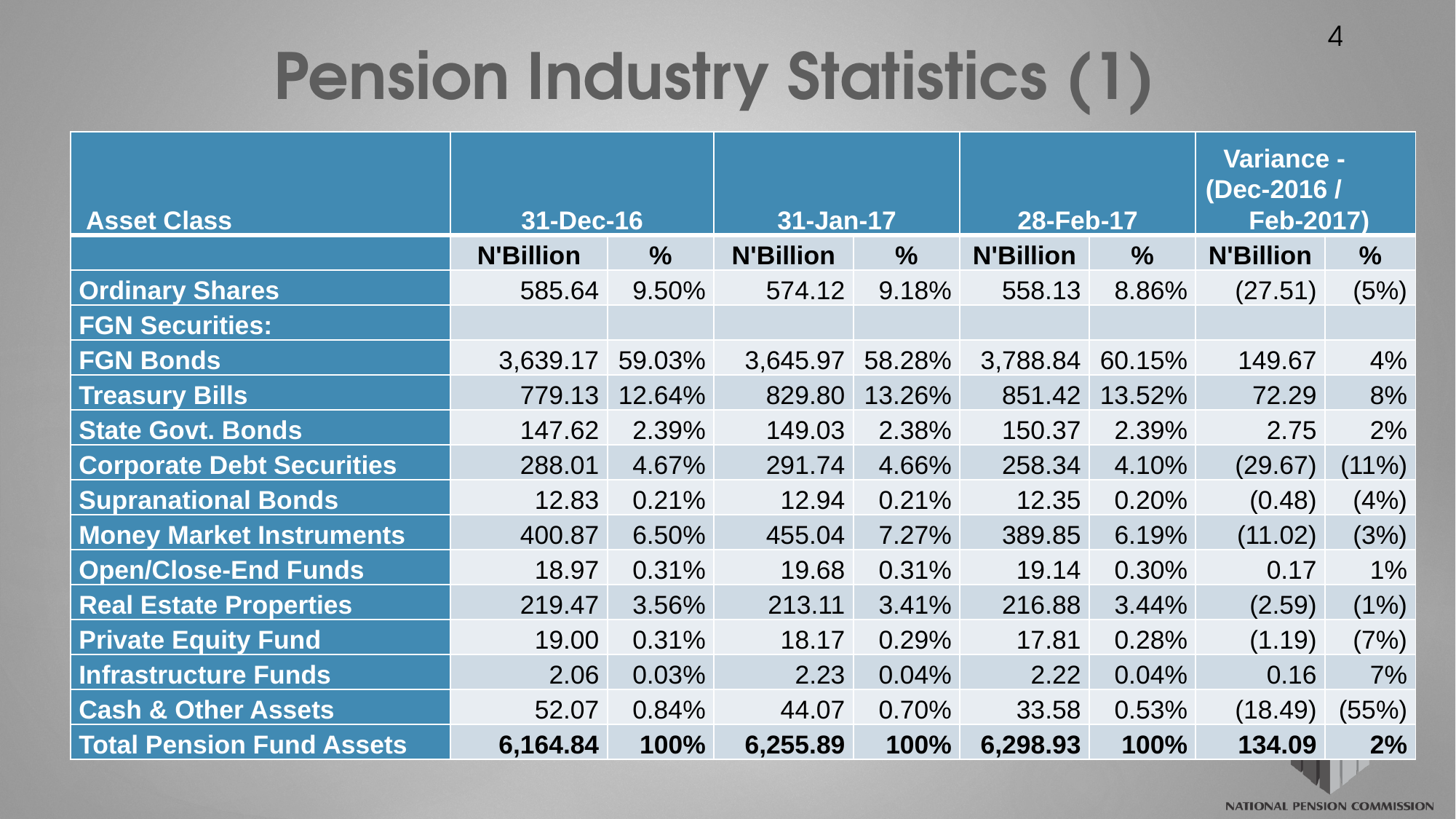

# Pension Industry Statistics (1)
| Asset Class | 31-Dec-16 |  | 31-Jan-17 |  | 28-Feb-17 |  | Variance - (Dec-2016 / Feb-2017) |  |
| --- | --- | --- | --- | --- | --- | --- | --- | --- |
|  | N'Billion | % | N'Billion | % | N'Billion | % | N'Billion | % |
| Ordinary Shares | 585.64 | 9.50% | 574.12 | 9.18% | 558.13 | 8.86% | (27.51) | (5%) |
| FGN Securities: |  |  |  |  |  |  |  |  |
| FGN Bonds | 3,639.17 | 59.03% | 3,645.97 | 58.28% | 3,788.84 | 60.15% | 149.67 | 4% |
| Treasury Bills | 779.13 | 12.64% | 829.80 | 13.26% | 851.42 | 13.52% | 72.29 | 8% |
| State Govt. Bonds | 147.62 | 2.39% | 149.03 | 2.38% | 150.37 | 2.39% | 2.75 | 2% |
| Corporate Debt Securities | 288.01 | 4.67% | 291.74 | 4.66% | 258.34 | 4.10% | (29.67) | (11%) |
| Supranational Bonds | 12.83 | 0.21% | 12.94 | 0.21% | 12.35 | 0.20% | (0.48) | (4%) |
| Money Market Instruments | 400.87 | 6.50% | 455.04 | 7.27% | 389.85 | 6.19% | (11.02) | (3%) |
| Open/Close-End Funds | 18.97 | 0.31% | 19.68 | 0.31% | 19.14 | 0.30% | 0.17 | 1% |
| Real Estate Properties | 219.47 | 3.56% | 213.11 | 3.41% | 216.88 | 3.44% | (2.59) | (1%) |
| Private Equity Fund | 19.00 | 0.31% | 18.17 | 0.29% | 17.81 | 0.28% | (1.19) | (7%) |
| Infrastructure Funds | 2.06 | 0.03% | 2.23 | 0.04% | 2.22 | 0.04% | 0.16 | 7% |
| Cash & Other Assets | 52.07 | 0.84% | 44.07 | 0.70% | 33.58 | 0.53% | (18.49) | (55%) |
| Total Pension Fund Assets | 6,164.84 | 100% | 6,255.89 | 100% | 6,298.93 | 100% | 134.09 | 2% |